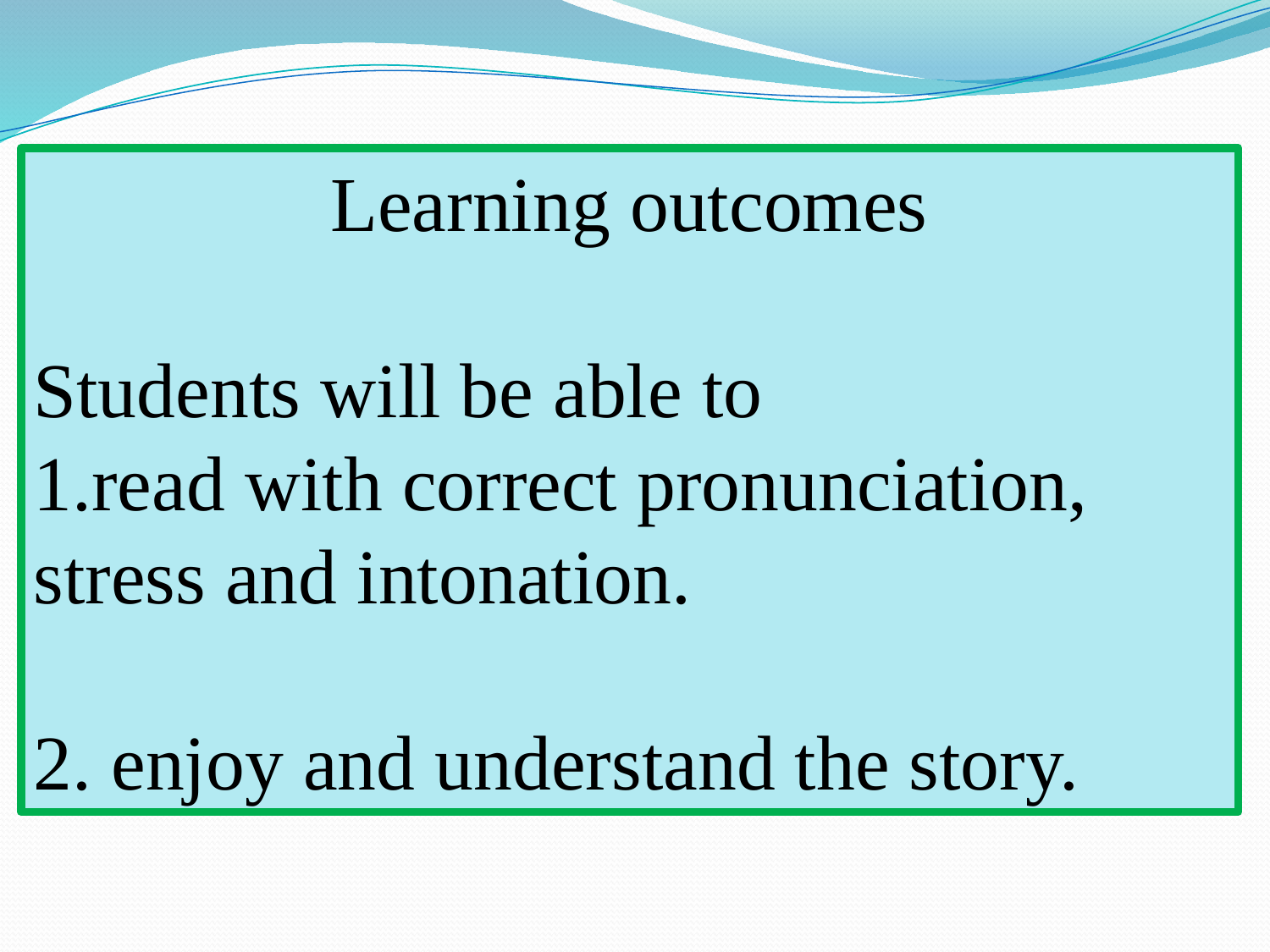

Learning outcomes

Students will be able to
1.read with correct pronunciation, stress and intonation.

2. enjoy and understand the story.